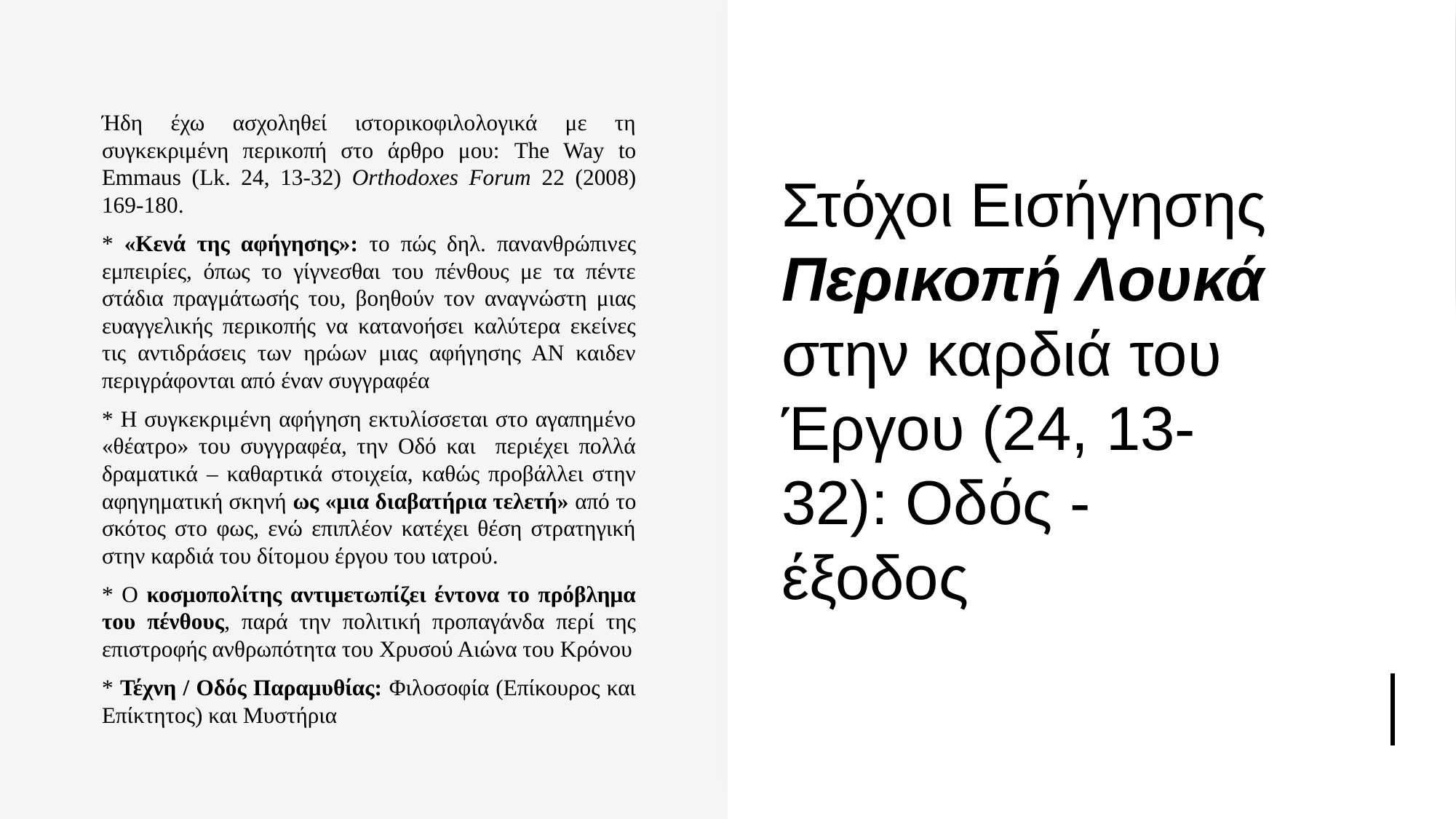

Ήδη έχω ασχοληθεί ιστορικοφιλολογικά με τη συγκεκριμένη περικοπή στο άρθρο μου: The Way to Emmaus (Lk. 24, 13-32) Orthodoxes Forum 22 (2008) 169-180.
* «Κενά της αφήγησης»: το πώς δηλ. πανανθρώπινες εμπειρίες, όπως το γίγνεσθαι του πένθους με τα πέντε στάδια πραγμάτωσής του, βοηθούν τον αναγνώστη μιας ευαγγελικής περικοπής να κατανοήσει καλύτερα εκείνες τις αντιδράσεις των ηρώων μιας αφήγησης ΑΝ καιδεν περιγράφονται από έναν συγγραφέα
* Η συγκεκριμένη αφήγηση εκτυλίσσεται στο αγαπημένο «θέατρο» του συγγραφέα, την Οδό και  περιέχει πολλά δραματικά – καθαρτικά στοιχεία, καθώς προβάλλει στην αφηγηματική σκηνή ως «μια διαβατήρια τελετή» από το σκότος στο φως, ενώ επιπλέον κατέχει θέση στρατηγική στην καρδιά του δίτομου έργου του ιατρού.
* Ο κοσμοπολίτης αντιμετωπίζει έντονα το πρόβλημα του πένθους, παρά την πολιτική προπαγάνδα περί της επιστροφής ανθρωπότητα του Χρυσού Αιώνα του Κρόνου
* Τέχνη / Οδός Παραμυθίας: Φιλοσοφία (Επίκουρος και Επίκτητος) και Μυστήρια

# Στόχοι Εισήγησης Περικοπή Λουκά στην καρδιά του Έργου (24, 13-32): Οδός - έξοδος